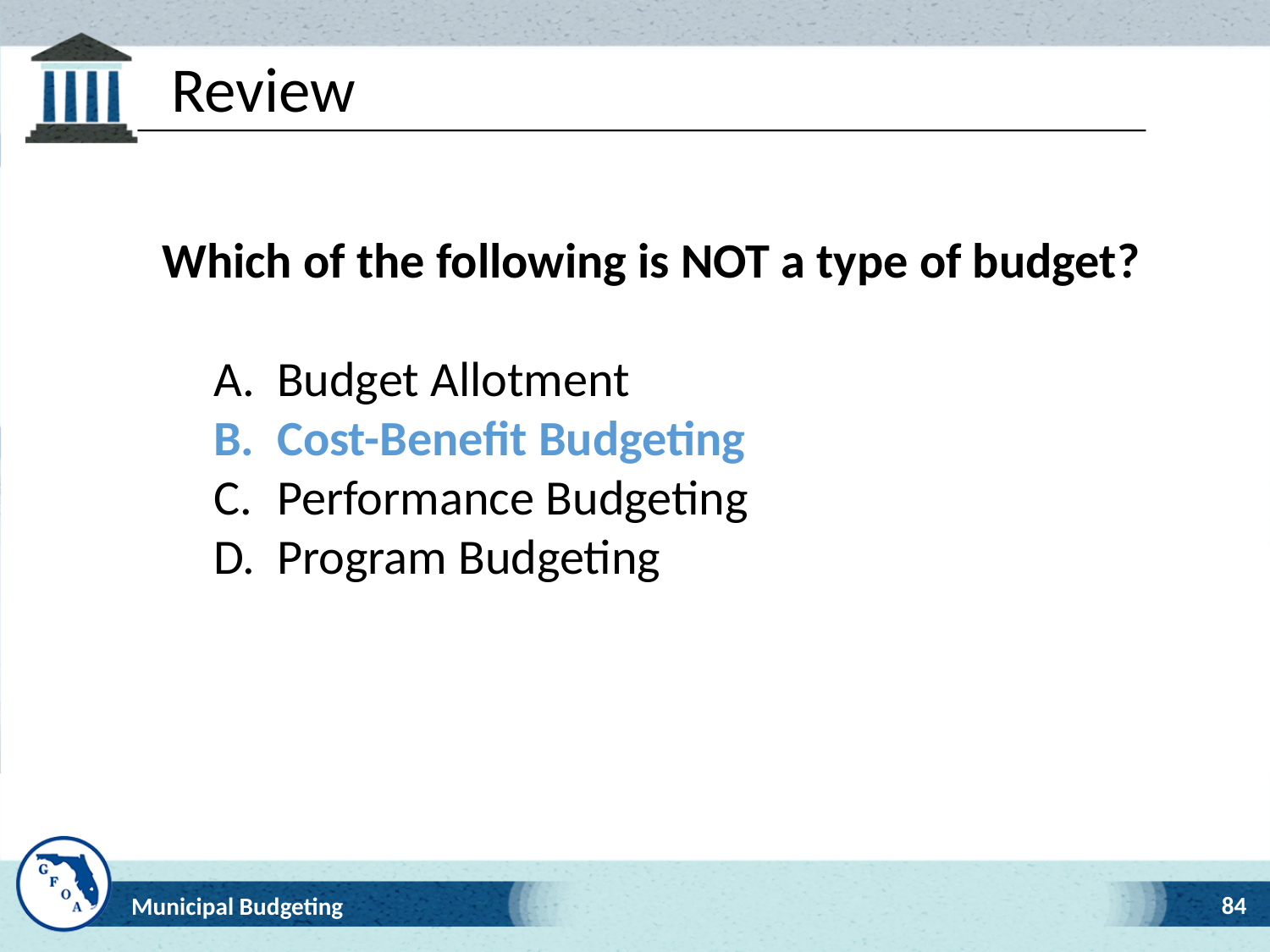

# Review
Which of the following is NOT a type of budget?

Budget Allotment
Cost-Benefit Budgeting
Performance Budgeting
Program Budgeting
84